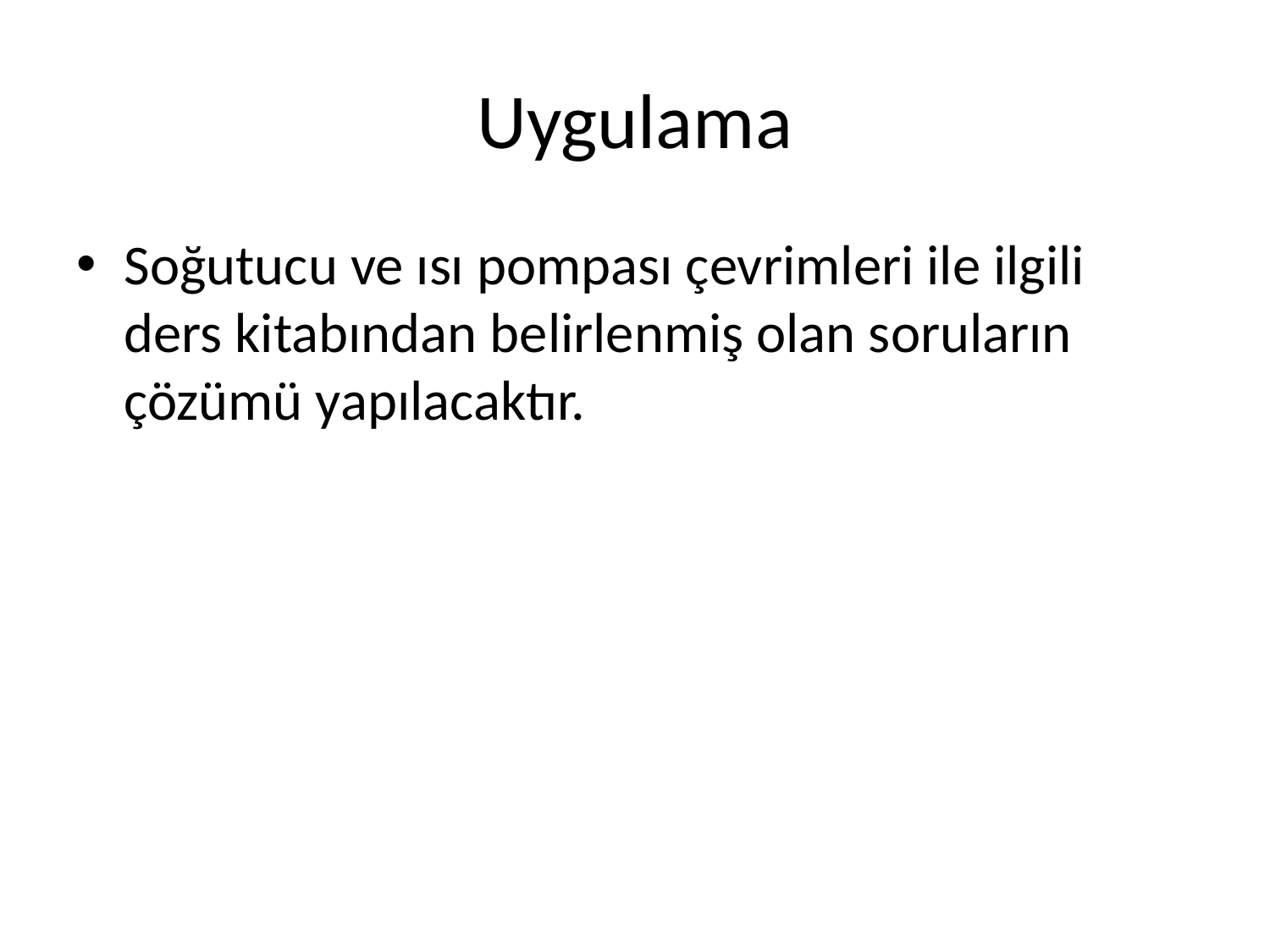

# Uygulama
Soğutucu ve ısı pompası çevrimleri ile ilgili ders kitabından belirlenmiş olan soruların çözümü yapılacaktır.